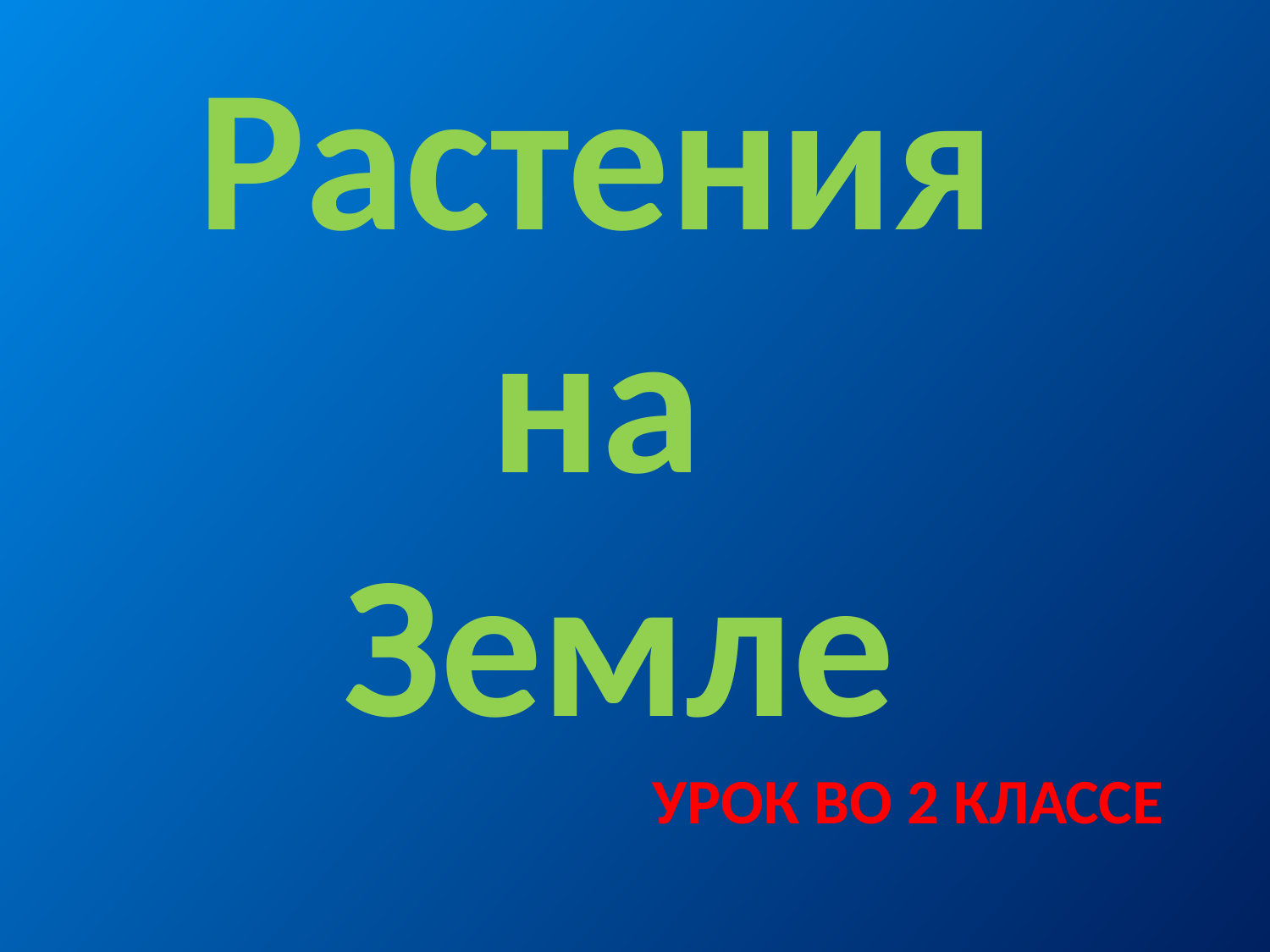

# Растения на Земле
                             Урок во 2 классе